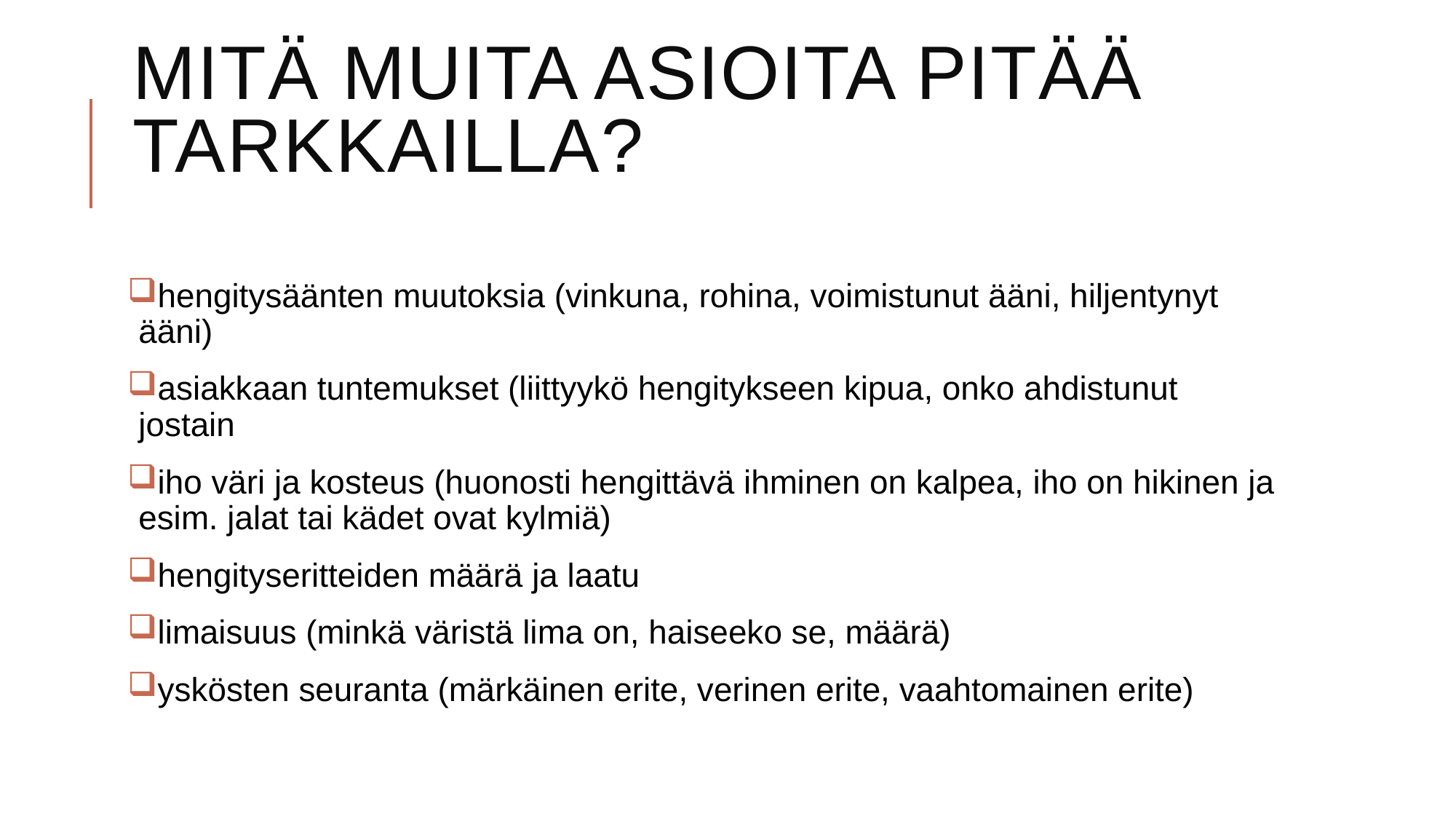

# Mitä muita asioita pitää tarkkailla?
hengitysäänten muutoksia (vinkuna, rohina, voimistunut ääni, hiljentynyt ääni)
asiakkaan tuntemukset (liittyykö hengitykseen kipua, onko ahdistunut jostain
iho väri ja kosteus (huonosti hengittävä ihminen on kalpea, iho on hikinen ja esim. jalat tai kädet ovat kylmiä)
hengityseritteiden määrä ja laatu
limaisuus (minkä väristä lima on, haiseeko se, määrä)
yskösten seuranta (märkäinen erite, verinen erite, vaahtomainen erite)